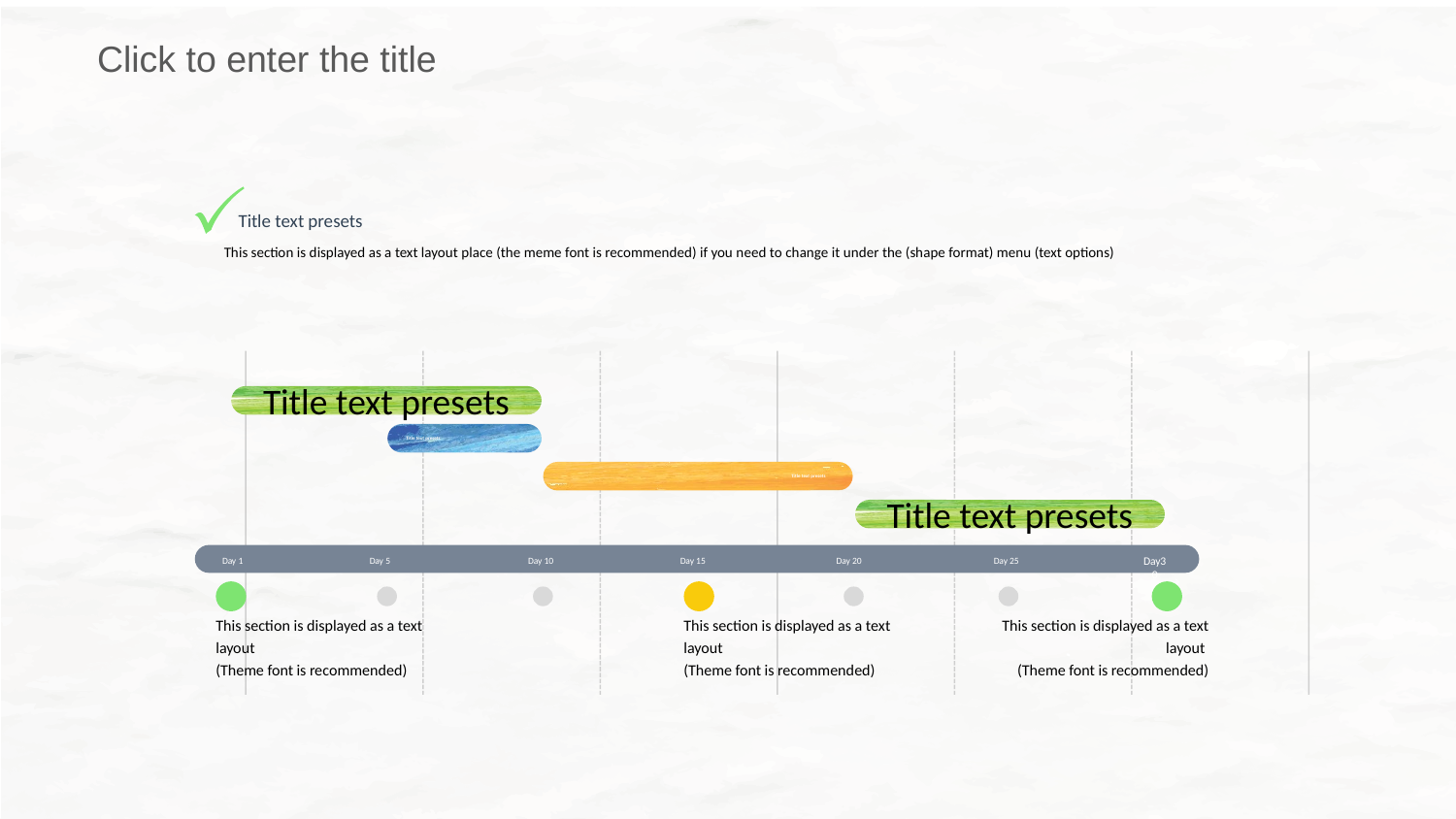

Click to enter the title

Title text presets
This section is displayed as a text layout place (the meme font is recommended) if you need to change it under the (shape format) menu (text options)
Title text presets
Title text presets
Title text presets
Title text presets

Day 1
Day 5
Day 10
Day 15
Day 20
Day 25
Day30

This section is displayed as a text layout
(Theme font is recommended)
This section is displayed as a text layout
(Theme font is recommended)
This section is displayed as a text layout
(Theme font is recommended)